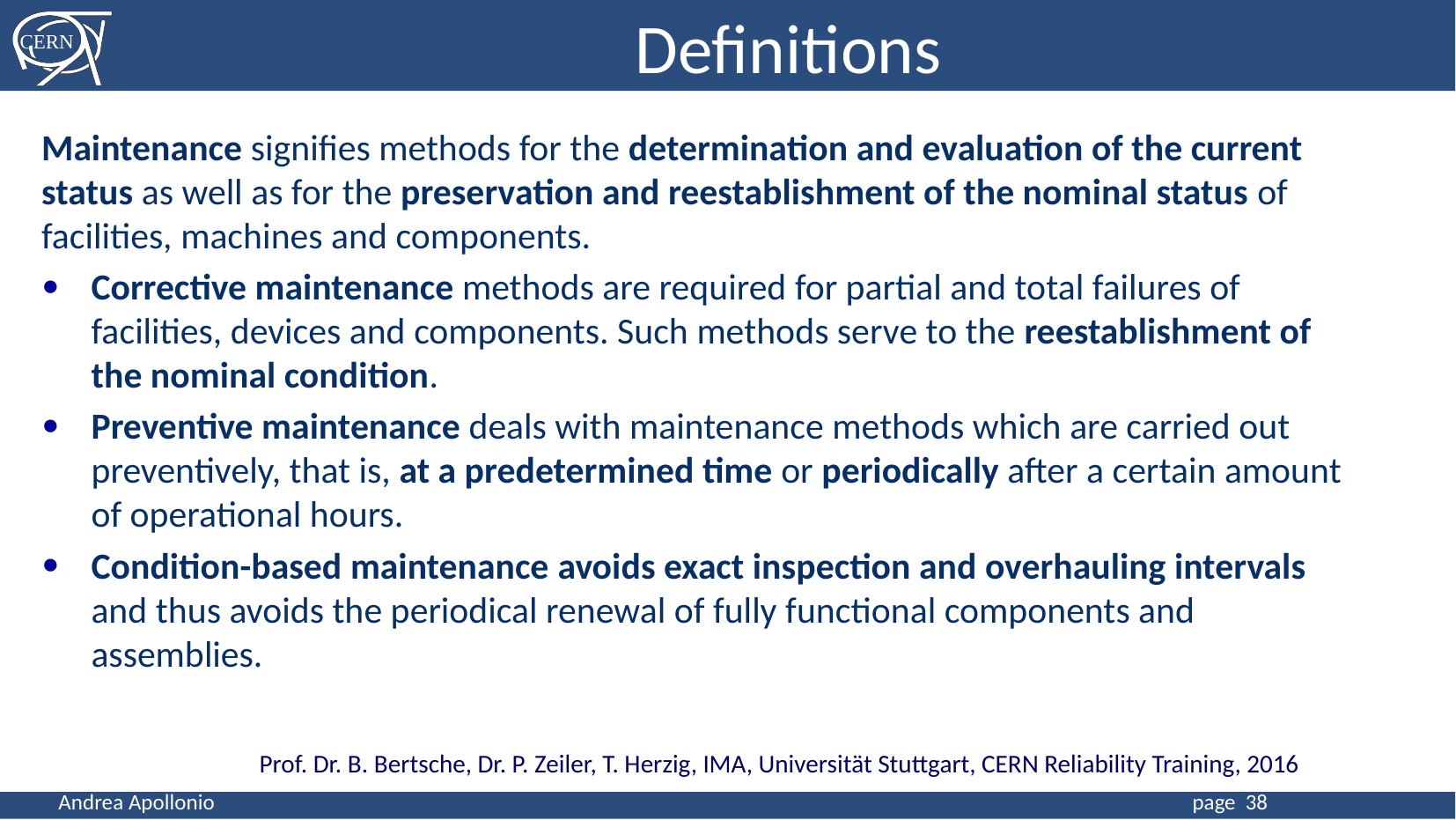

Definitions
Maintenance signifies methods for the determination and evaluation of the current status as well as for the preservation and reestablishment of the nominal status of facilities, machines and components.
Corrective maintenance methods are required for partial and total failures of facilities, devices and components. Such methods serve to the reestablishment of the nominal condition.
Preventive maintenance deals with maintenance methods which are carried out preventively, that is, at a predetermined time or periodically after a certain amount of operational hours.
Condition-based maintenance avoids exact inspection and overhauling intervals and thus avoids the periodical renewal of fully functional components and assemblies.

Prof. Dr. B. Bertsche, Dr. P. Zeiler, T. Herzig, IMA, Universität Stuttgart, CERN Reliability Training, 2016